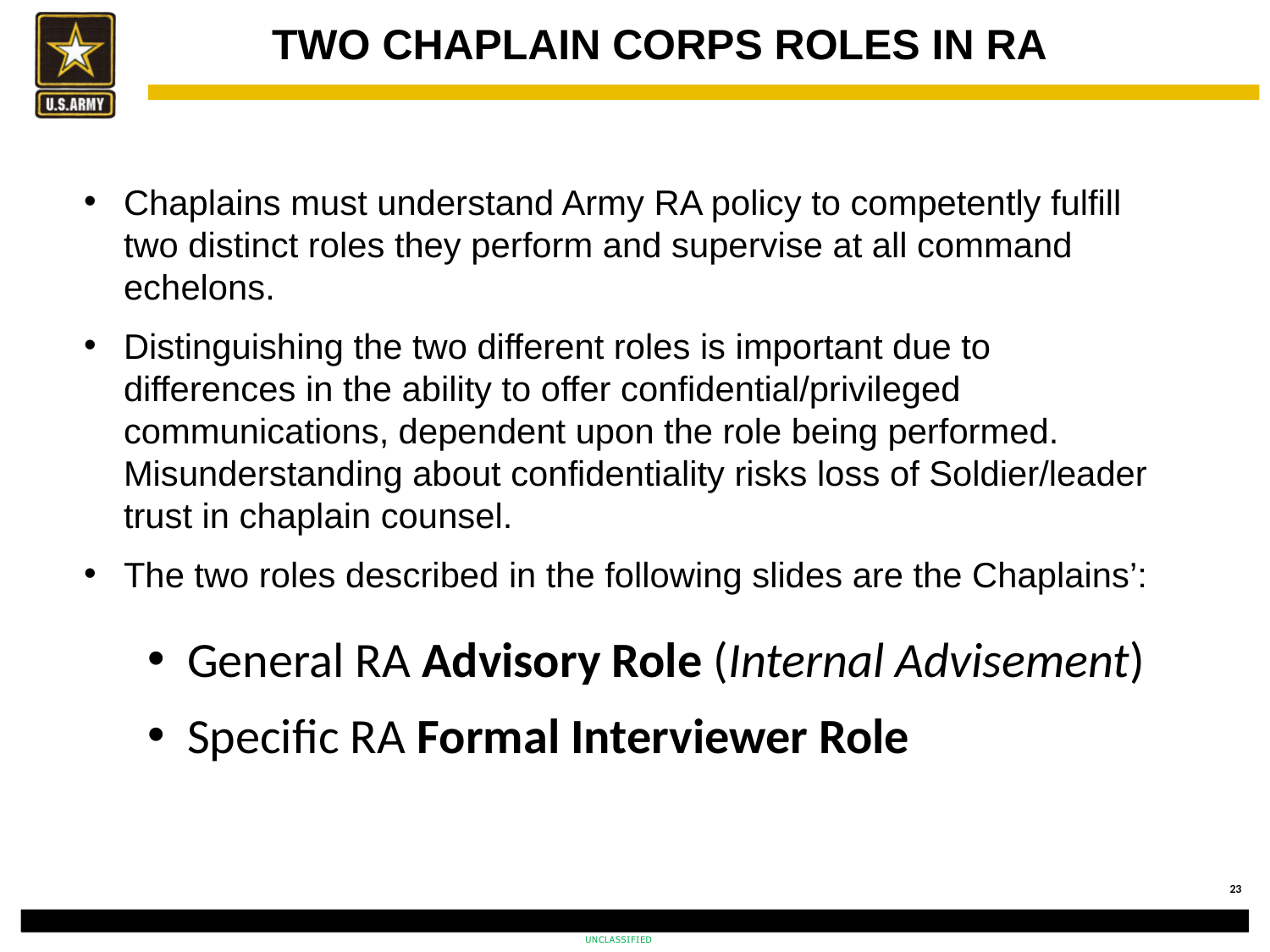

# TWO CHAPLAIN CORPS ROLES IN RA
Chaplains must understand Army RA policy to competently fulfill two distinct roles they perform and supervise at all command echelons.

Distinguishing the two different roles is important due to differences in the ability to offer confidential/privileged communications, dependent upon the role being performed. Misunderstanding about confidentiality risks loss of Soldier/leader trust in chaplain counsel.

The two roles described in the following slides are the Chaplains’:

General RA Advisory Role (Internal Advisement)

Specific RA Formal Interviewer Role